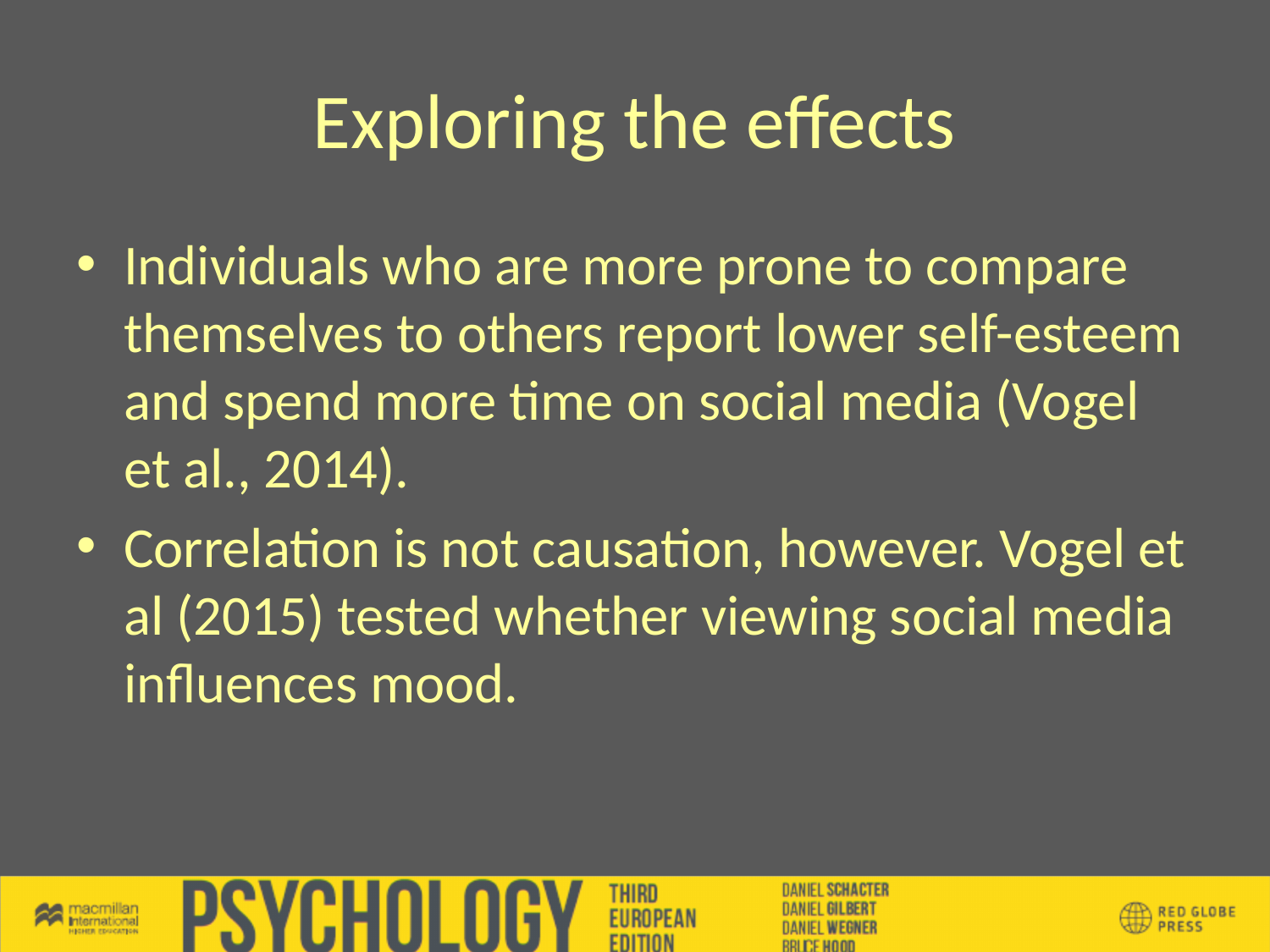

# Exploring the effects
Individuals who are more prone to compare themselves to others report lower self-esteem and spend more time on social media (Vogel et al., 2014).
Correlation is not causation, however. Vogel et al (2015) tested whether viewing social media influences mood.